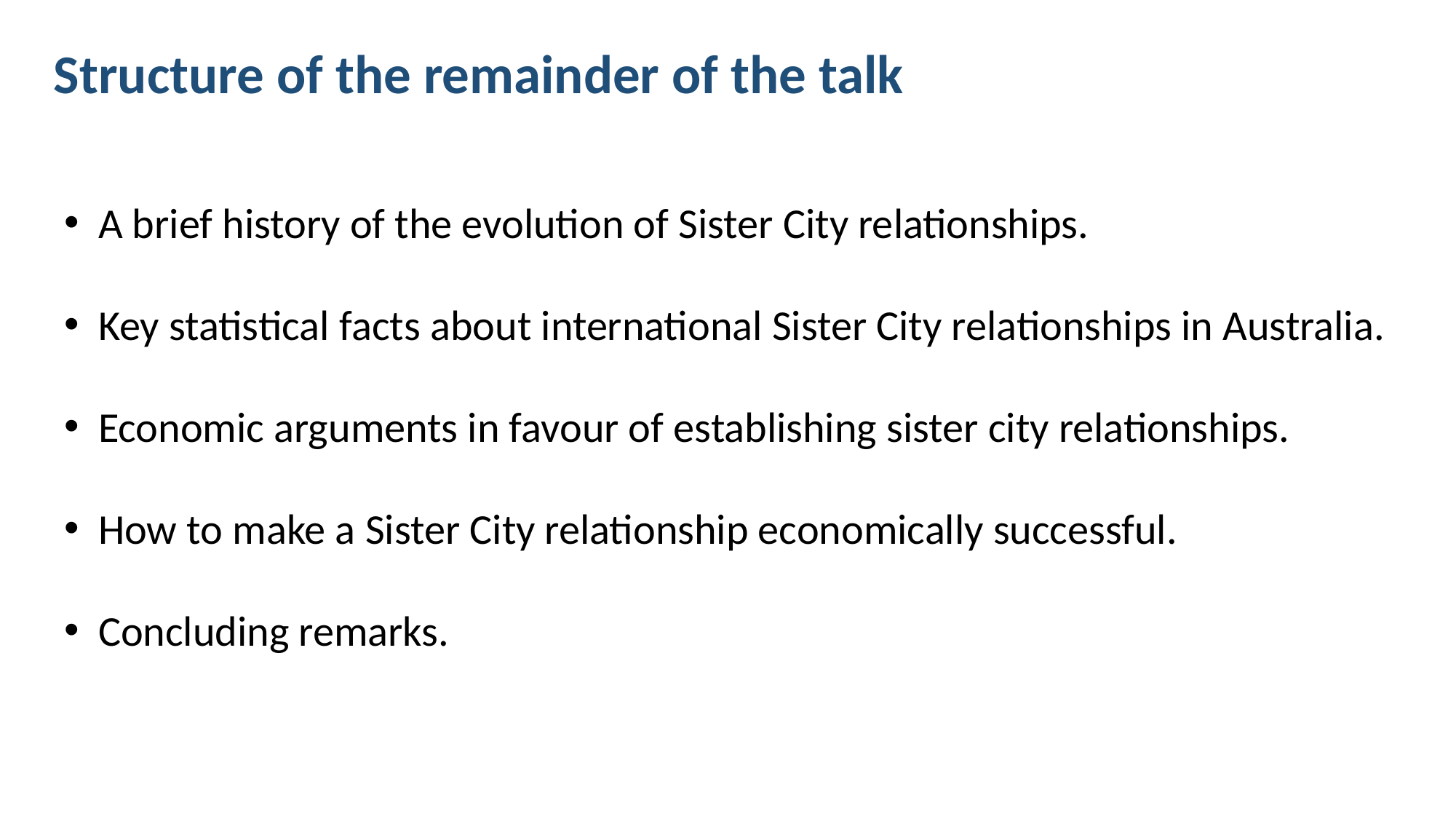

Structure of the remainder of the talk
A brief history of the evolution of Sister City relationships.

Key statistical facts about international Sister City relationships in Australia.

Economic arguments in favour of establishing sister city relationships.

How to make a Sister City relationship economically successful.

Concluding remarks.